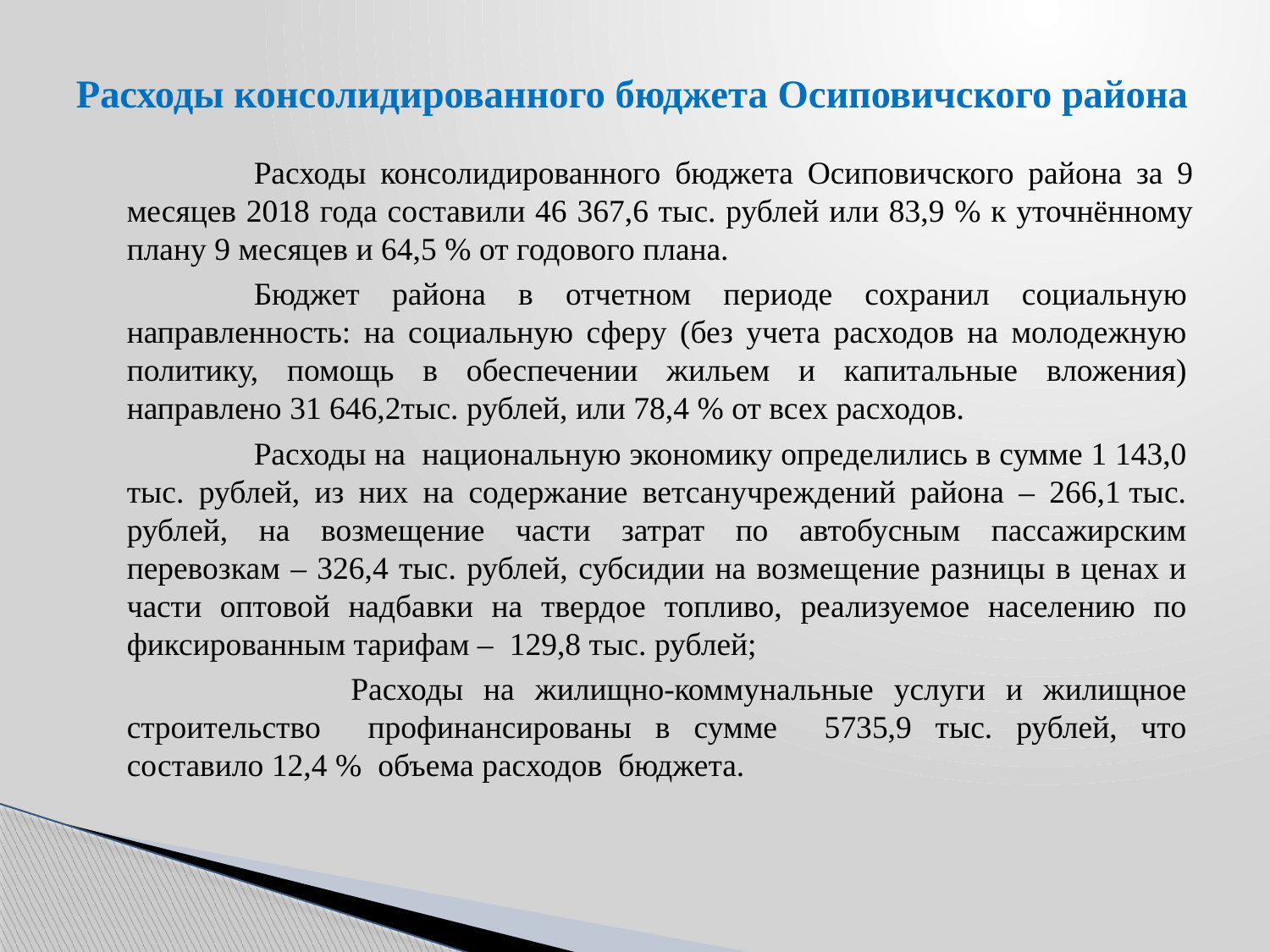

# Расходы консолидированного бюджета Осиповичского района
	Расходы консолидированного бюджета Осиповичского района за 9 месяцев 2018 года составили 46 367,6 тыс. рублей или 83,9 % к уточнённому плану 9 месяцев и 64,5 % от годового плана.
	Бюджет района в отчетном периоде сохранил социальную направленность: на социальную сферу (без учета расходов на молодежную политику, помощь в обеспечении жильем и капитальные вложения) направлено 31 646,2тыс. рублей, или 78,4 % от всех расходов.
	Расходы на  национальную экономику определились в сумме 1 143,0 тыс. рублей, из них на содержание ветсанучреждений района – 266,1 тыс. рублей, на возмещение части затрат по автобусным пассажирским перевозкам – 326,4 тыс. рублей, субсидии на возмещение разницы в ценах и части оптовой надбавки на твердое топливо, реализуемое населению по фиксированным тарифам –  129,8 тыс. рублей;
           Расходы на жилищно-коммунальные услуги и жилищное строительство  профинансированы в сумме  5735,9 тыс. рублей, что составило 12,4 %  объема расходов  бюджета.